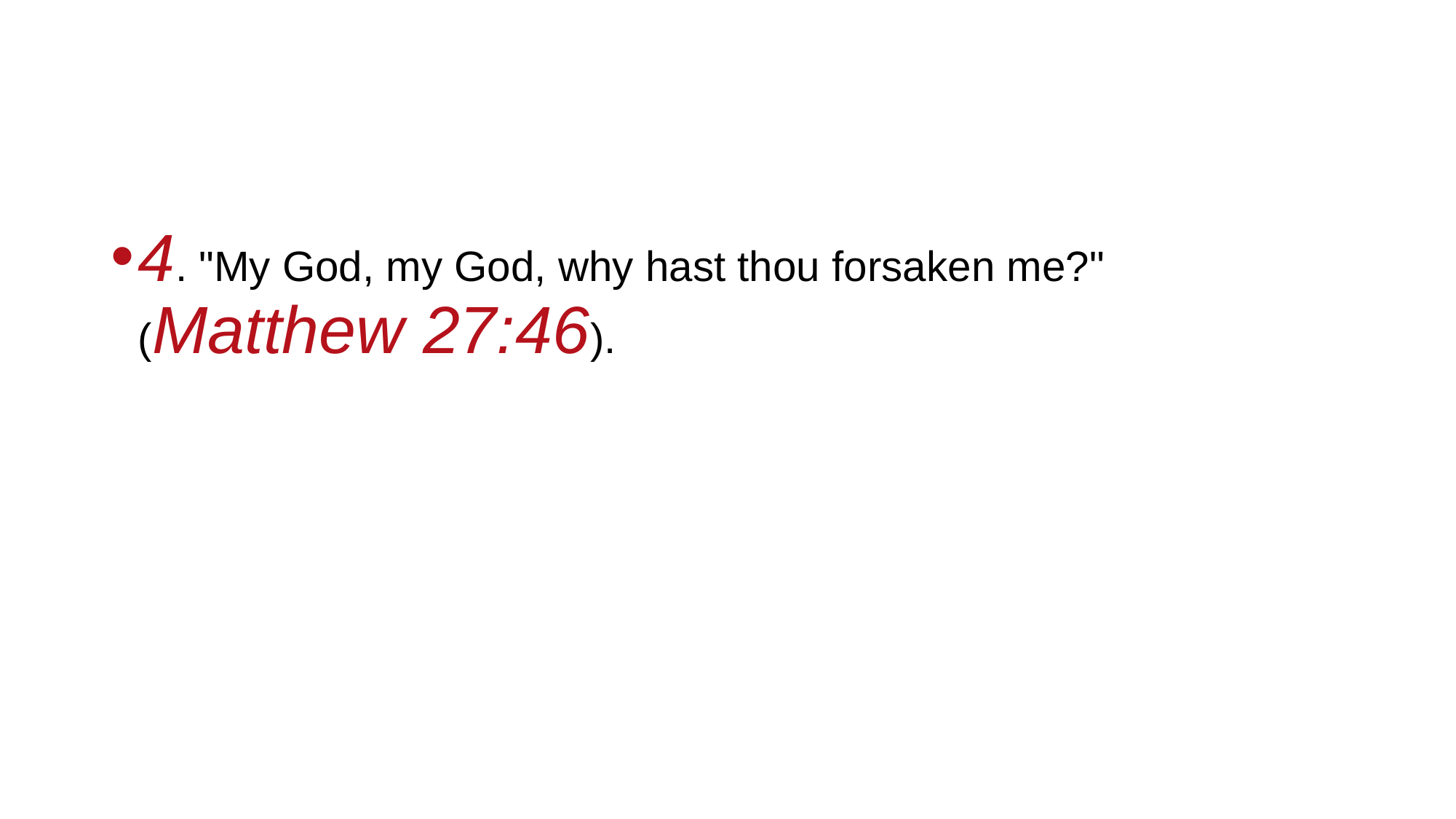

#
4. "My God, my God, why hast thou forsaken me?" (Matthew 27:46).